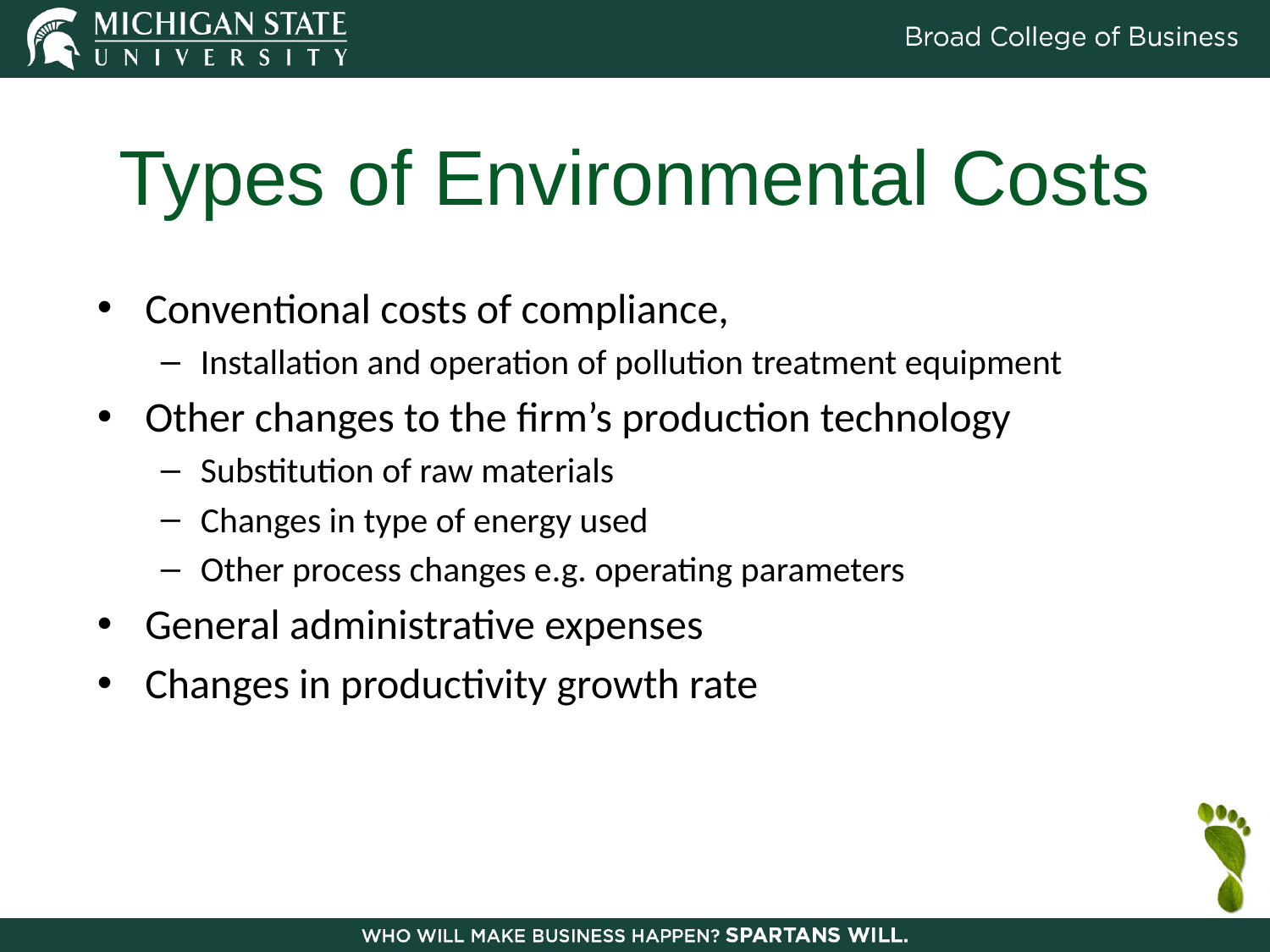

# Types of Environmental Costs
Conventional costs of compliance,
Installation and operation of pollution treatment equipment
Other changes to the firm’s production technology
Substitution of raw materials
Changes in type of energy used
Other process changes e.g. operating parameters
General administrative expenses
Changes in productivity growth rate